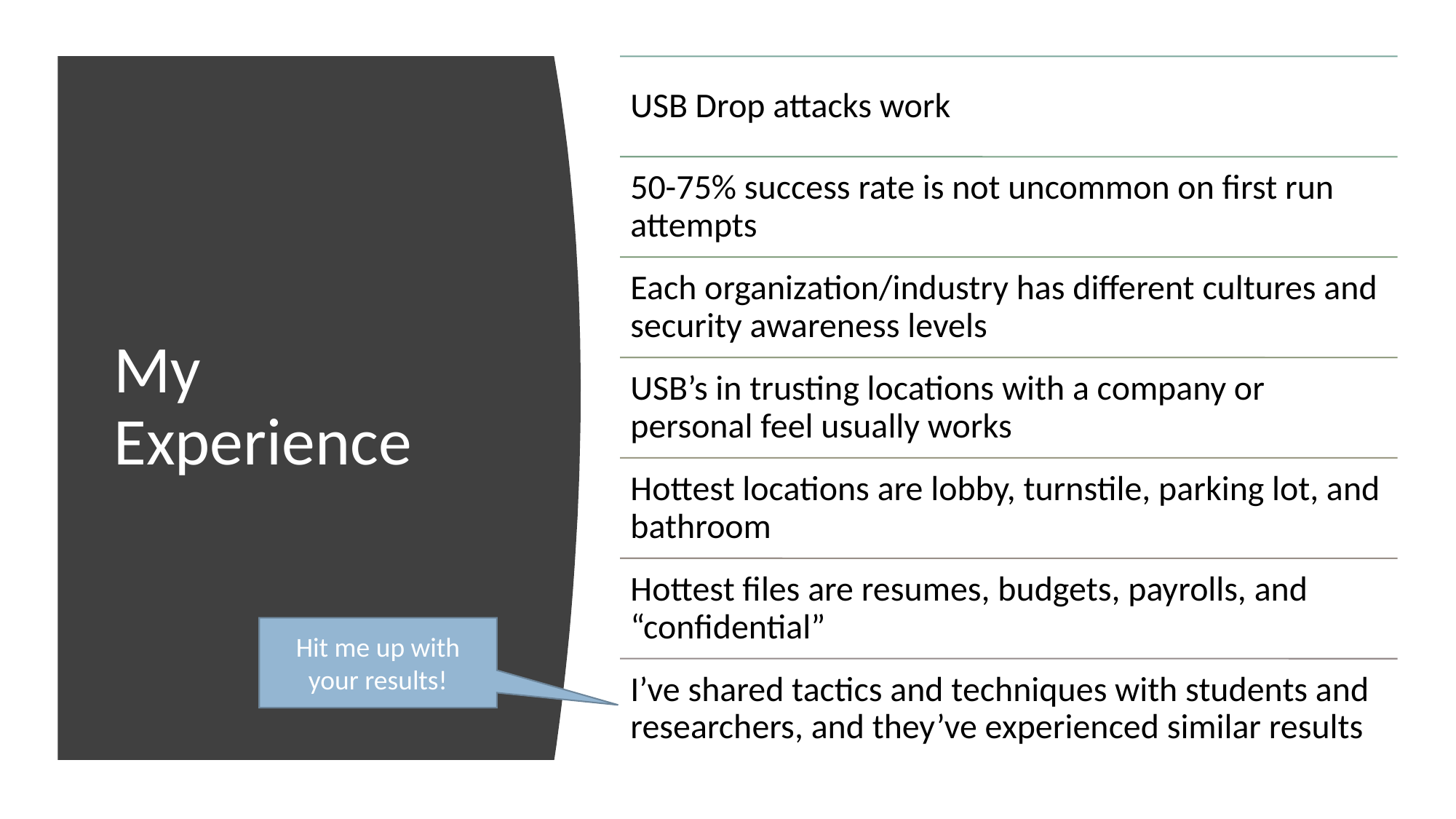

USB Drop attacks work
50-75% success rate is not uncommon on first run attempts
Each organization/industry has different cultures and security awareness levels
USB’s in trusting locations with a company or personal feel usually works
Hottest locations are lobby, turnstile, parking lot, and bathroom
Hottest files are resumes, budgets, payrolls, and “confidential”
I’ve shared tactics and techniques with students and researchers, and they’ve experienced similar results

# My Experience
Hit me up with your results!